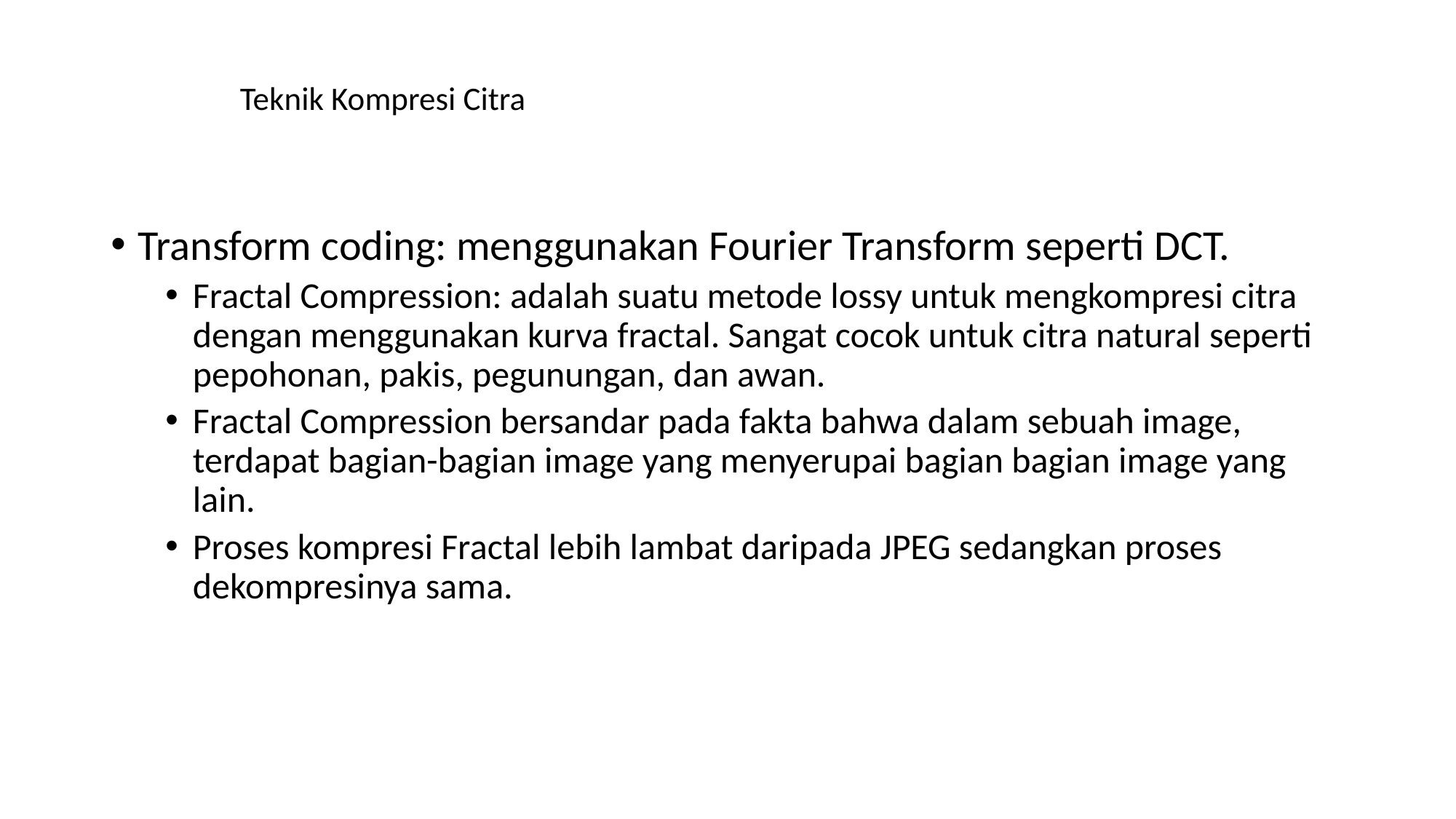

# Teknik Kompresi Citra
Transform coding: menggunakan Fourier Transform seperti DCT.
Fractal Compression: adalah suatu metode lossy untuk mengkompresi citra dengan menggunakan kurva fractal. Sangat cocok untuk citra natural seperti pepohonan, pakis, pegunungan, dan awan.
Fractal Compression bersandar pada fakta bahwa dalam sebuah image, terdapat bagian-bagian image yang menyerupai bagian bagian image yang lain.
Proses kompresi Fractal lebih lambat daripada JPEG sedangkan proses dekompresinya sama.